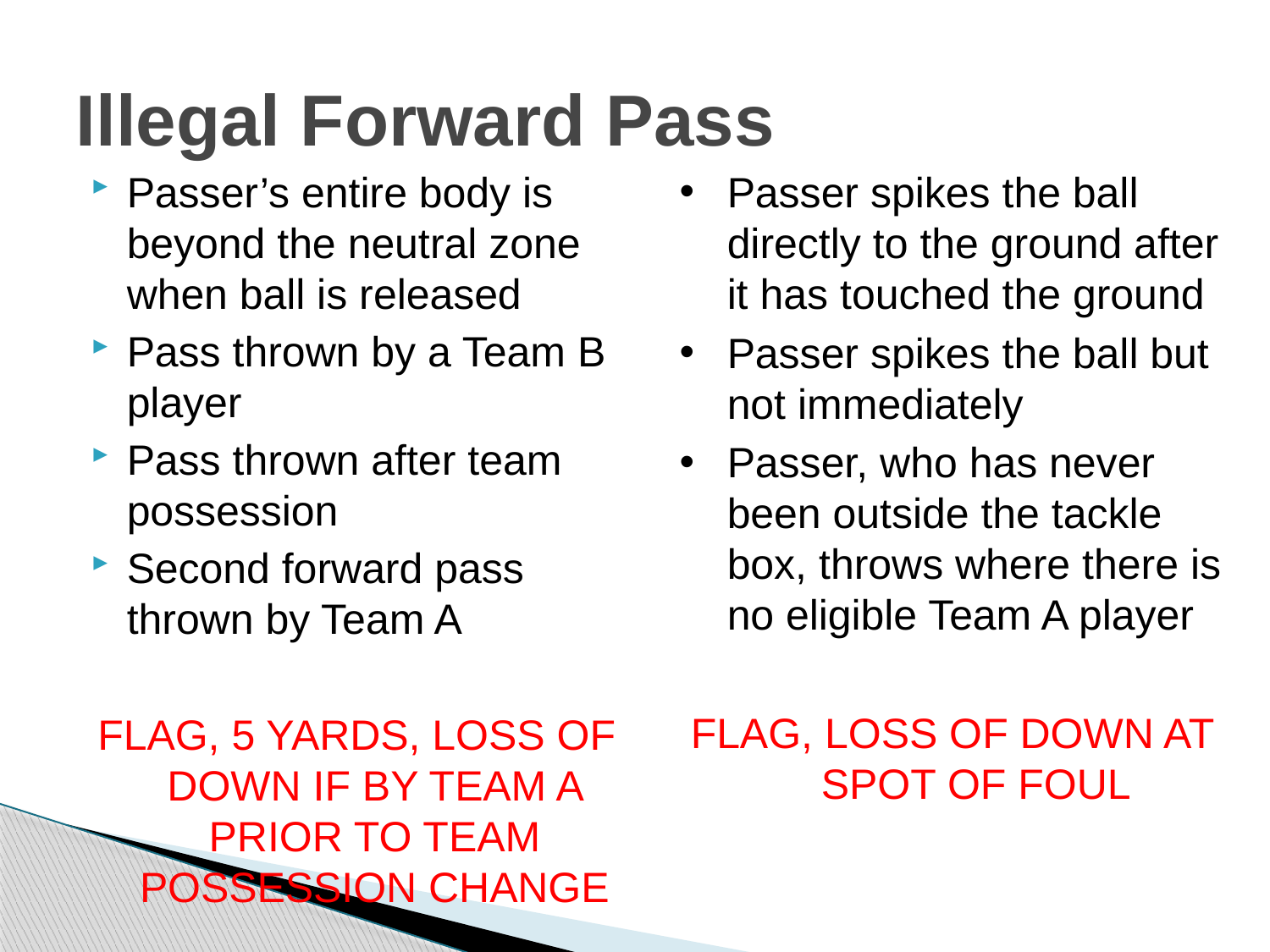

# Illegal Forward Pass
Passer’s entire body is beyond the neutral zone when ball is released
Pass thrown by a Team B player
Pass thrown after team possession
Second forward pass thrown by Team A

FLAG, 5 YARDS, LOSS OF DOWN IF BY TEAM A PRIOR TO TEAM POSSESSION CHANGE
Passer spikes the ball directly to the ground after it has touched the ground
Passer spikes the ball but not immediately
Passer, who has never been outside the tackle box, throws where there is no eligible Team A player

FLAG, LOSS OF DOWN AT SPOT OF FOUL